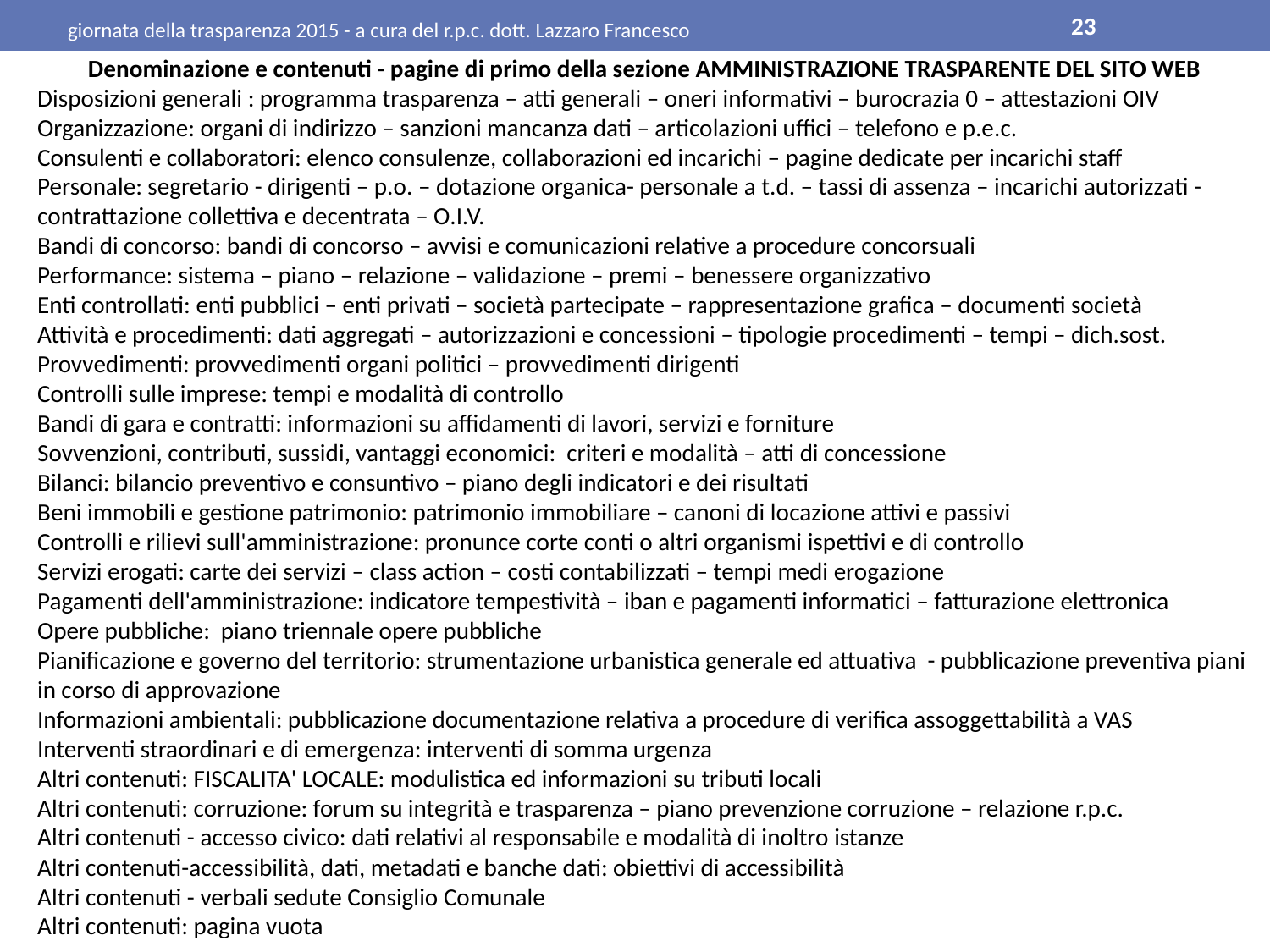

giornata della trasparenza 2015 - a cura del r.p.c. dott. Lazzaro Francesco
23
Denominazione e contenuti - pagine di primo della sezione AMMINISTRAZIONE TRASPARENTE DEL SITO WEB
Disposizioni generali : programma trasparenza – atti generali – oneri informativi – burocrazia 0 – attestazioni OIV
Organizzazione: organi di indirizzo – sanzioni mancanza dati – articolazioni uffici – telefono e p.e.c.
Consulenti e collaboratori: elenco consulenze, collaborazioni ed incarichi – pagine dedicate per incarichi staff
Personale: segretario - dirigenti – p.o. – dotazione organica- personale a t.d. – tassi di assenza – incarichi autorizzati -  contrattazione collettiva e decentrata – O.I.V.
Bandi di concorso: bandi di concorso – avvisi e comunicazioni relative a procedure concorsuali
Performance: sistema – piano – relazione – validazione – premi – benessere organizzativo
Enti controllati: enti pubblici – enti privati – società partecipate – rappresentazione grafica – documenti società
Attività e procedimenti: dati aggregati – autorizzazioni e concessioni – tipologie procedimenti – tempi – dich.sost.
Provvedimenti: provvedimenti organi politici – provvedimenti dirigenti
Controlli sulle imprese: tempi e modalità di controllo
Bandi di gara e contratti: informazioni su affidamenti di lavori, servizi e forniture
Sovvenzioni, contributi, sussidi, vantaggi economici:  criteri e modalità – atti di concessione
Bilanci: bilancio preventivo e consuntivo – piano degli indicatori e dei risultati
Beni immobili e gestione patrimonio: patrimonio immobiliare – canoni di locazione attivi e passivi
Controlli e rilievi sull'amministrazione: pronunce corte conti o altri organismi ispettivi e di controllo
Servizi erogati: carte dei servizi – class action – costi contabilizzati – tempi medi erogazione
Pagamenti dell'amministrazione: indicatore tempestività – iban e pagamenti informatici – fatturazione elettronica
Opere pubbliche:  piano triennale opere pubbliche
Pianificazione e governo del territorio: strumentazione urbanistica generale ed attuativa  - pubblicazione preventiva piani in corso di approvazione
Informazioni ambientali: pubblicazione documentazione relativa a procedure di verifica assoggettabilità a VAS
Interventi straordinari e di emergenza: interventi di somma urgenza
Altri contenuti: FISCALITA' LOCALE: modulistica ed informazioni su tributi locali
Altri contenuti: corruzione: forum su integrità e trasparenza – piano prevenzione corruzione – relazione r.p.c.
Altri contenuti - accesso civico: dati relativi al responsabile e modalità di inoltro istanze
Altri contenuti-accessibilità, dati, metadati e banche dati: obiettivi di accessibilità
Altri contenuti - verbali sedute Consiglio Comunale
Altri contenuti: pagina vuota